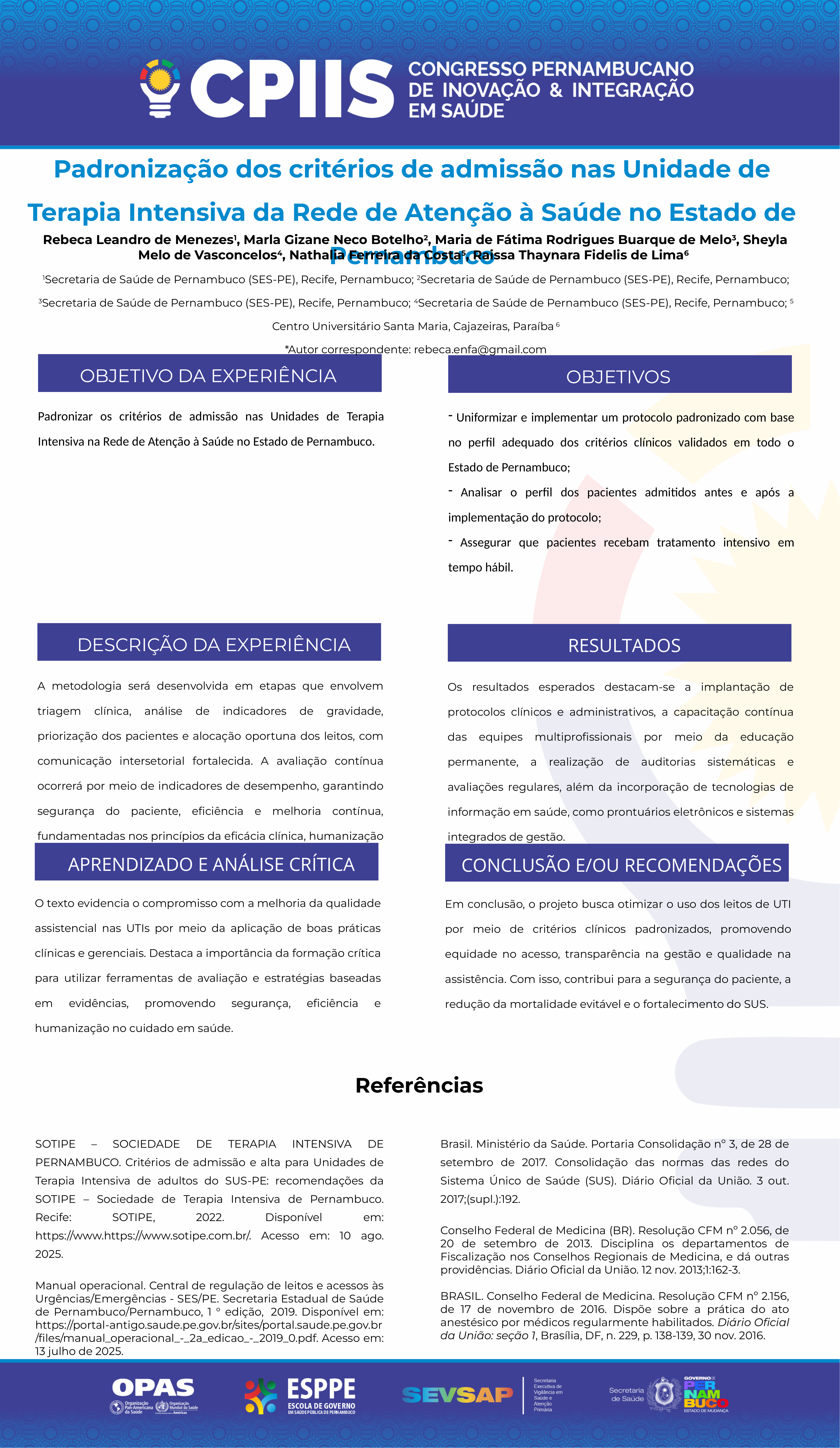

Padronização dos critérios de admissão nas Unidade de Terapia Intensiva da Rede de Atenção à Saúde no Estado de Pernambuco
 Rebeca Leandro de Menezes1, Marla Gizane Neco Botelho2, Maria de Fátima Rodrigues Buarque de Melo3, Sheyla Melo de Vasconcelos4, Nathalia Ferreira da Costa5, Raissa Thaynara Fidelis de Lima6

1Secretaria de Saúde de Pernambuco (SES-PE), Recife, Pernambuco; 2Secretaria de Saúde de Pernambuco (SES-PE), Recife, Pernambuco; 3Secretaria de Saúde de Pernambuco (SES-PE), Recife, Pernambuco; 4Secretaria de Saúde de Pernambuco (SES-PE), Recife, Pernambuco; 5 Centro Universitário Santa Maria, Cajazeiras, Paraíba 6
*Autor correspondente: rebeca.enfa@gmail.com

OBJETIVO DA EXPERIÊNCIA
OBJETIVOS
Padronizar os critérios de admissão nas Unidades de Terapia Intensiva na Rede de Atenção à Saúde no Estado de Pernambuco.

 Uniformizar e implementar um protocolo padronizado com base no perfil adequado dos critérios clínicos validados em todo o Estado de Pernambuco;
 Analisar o perfil dos pacientes admitidos antes e após a implementação do protocolo;
 Assegurar que pacientes recebam tratamento intensivo em tempo hábil.

DESCRIÇÃO DA EXPERIÊNCIA
RESULTADOS
A metodologia será desenvolvida em etapas que envolvem triagem clínica, análise de indicadores de gravidade, priorização dos pacientes e alocação oportuna dos leitos, com comunicação intersetorial fortalecida. A avaliação contínua ocorrerá por meio de indicadores de desempenho, garantindo segurança do paciente, eficiência e melhoria contínua, fundamentadas nos princípios da eficácia clínica, humanização do cuidado e aplicabilidade ao SUS.
Os resultados esperados destacam-se a implantação de protocolos clínicos e administrativos, a capacitação contínua das equipes multiprofissionais por meio da educação permanente, a realização de auditorias sistemáticas e avaliações regulares, além da incorporação de tecnologias de informação em saúde, como prontuários eletrônicos e sistemas integrados de gestão.

APRENDIZADO E ANÁLISE CRÍTICA
CONCLUSÃO E/OU RECOMENDAÇÕES
O texto evidencia o compromisso com a melhoria da qualidade assistencial nas UTIs por meio da aplicação de boas práticas clínicas e gerenciais. Destaca a importância da formação crítica para utilizar ferramentas de avaliação e estratégias baseadas em evidências, promovendo segurança, eficiência e humanização no cuidado em saúde.
Em conclusão, o projeto busca otimizar o uso dos leitos de UTI por meio de critérios clínicos padronizados, promovendo equidade no acesso, transparência na gestão e qualidade na assistência. Com isso, contribui para a segurança do paciente, a redução da mortalidade evitável e o fortalecimento do SUS.
Referências
SOTIPE – SOCIEDADE DE TERAPIA INTENSIVA DE PERNAMBUCO. Critérios de admissão e alta para Unidades de Terapia Intensiva de adultos do SUS-PE: recomendações da SOTIPE – Sociedade de Terapia Intensiva de Pernambuco. Recife: SOTIPE, 2022. Disponível em: https://www.https://www.sotipe.com.br/. Acesso em: 10 ago. 2025.

Manual operacional. Central de regulação de leitos e acessos às Urgências/Emergências - SES/PE. Secretaria Estadual de Saúde de Pernambuco/Pernambuco, 1 ° edição,  2019. Disponível em: https://portal-antigo.saude.pe.gov.br/sites/portal.saude.pe.gov.br/files/manual_operacional_-_2a_edicao_-_2019_0.pdf. Acesso em: 13 julho de 2025.

Brasil. Ministério da Saúde. Portaria Consolidação nº 3, de 28 de setembro de 2017. Consolidação das normas das redes do Sistema Único de Saúde (SUS). Diário Oficial da União. 3 out. 2017;(supl.):192.

Conselho Federal de Medicina (BR). Resolução CFM nº 2.056, de 20 de setembro de 2013. Disciplina os departamentos de Fiscalização nos Conselhos Regionais de Medicina, e dá outras providências. Diário Oficial da União. 12 nov. 2013;1:162-3.

BRASIL. Conselho Federal de Medicina. Resolução CFM nº 2.156, de 17 de novembro de 2016. Dispõe sobre a prática do ato anestésico por médicos regularmente habilitados. Diário Oficial da União: seção 1, Brasília, DF, n. 229, p. 138-139, 30 nov. 2016.